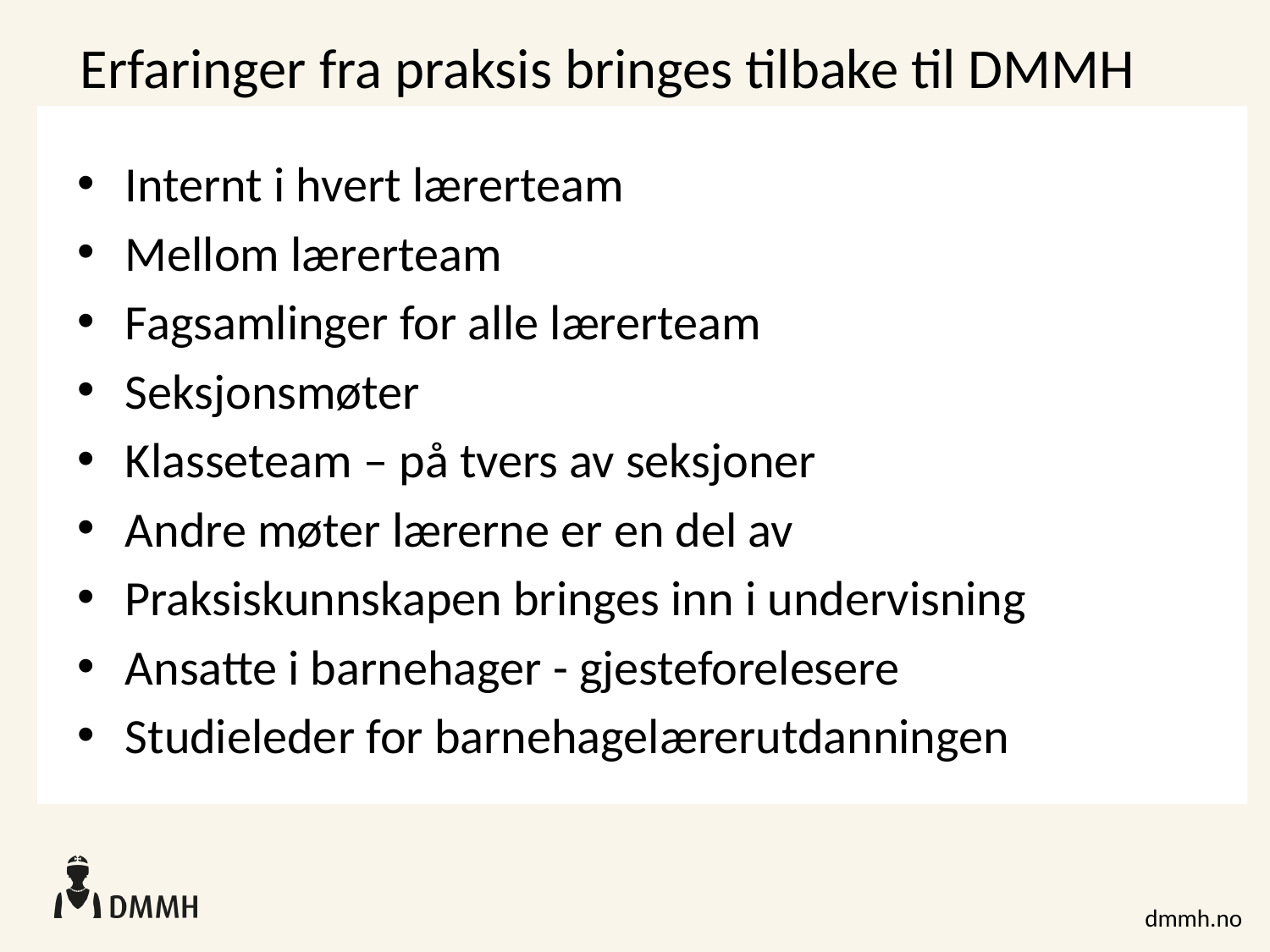

# Erfaringer fra praksis bringes tilbake til DMMH
Internt i hvert lærerteam
Mellom lærerteam
Fagsamlinger for alle lærerteam
Seksjonsmøter
Klasseteam – på tvers av seksjoner
Andre møter lærerne er en del av
Praksiskunnskapen bringes inn i undervisning
Ansatte i barnehager - gjesteforelesere
Studieleder for barnehagelærerutdanningen